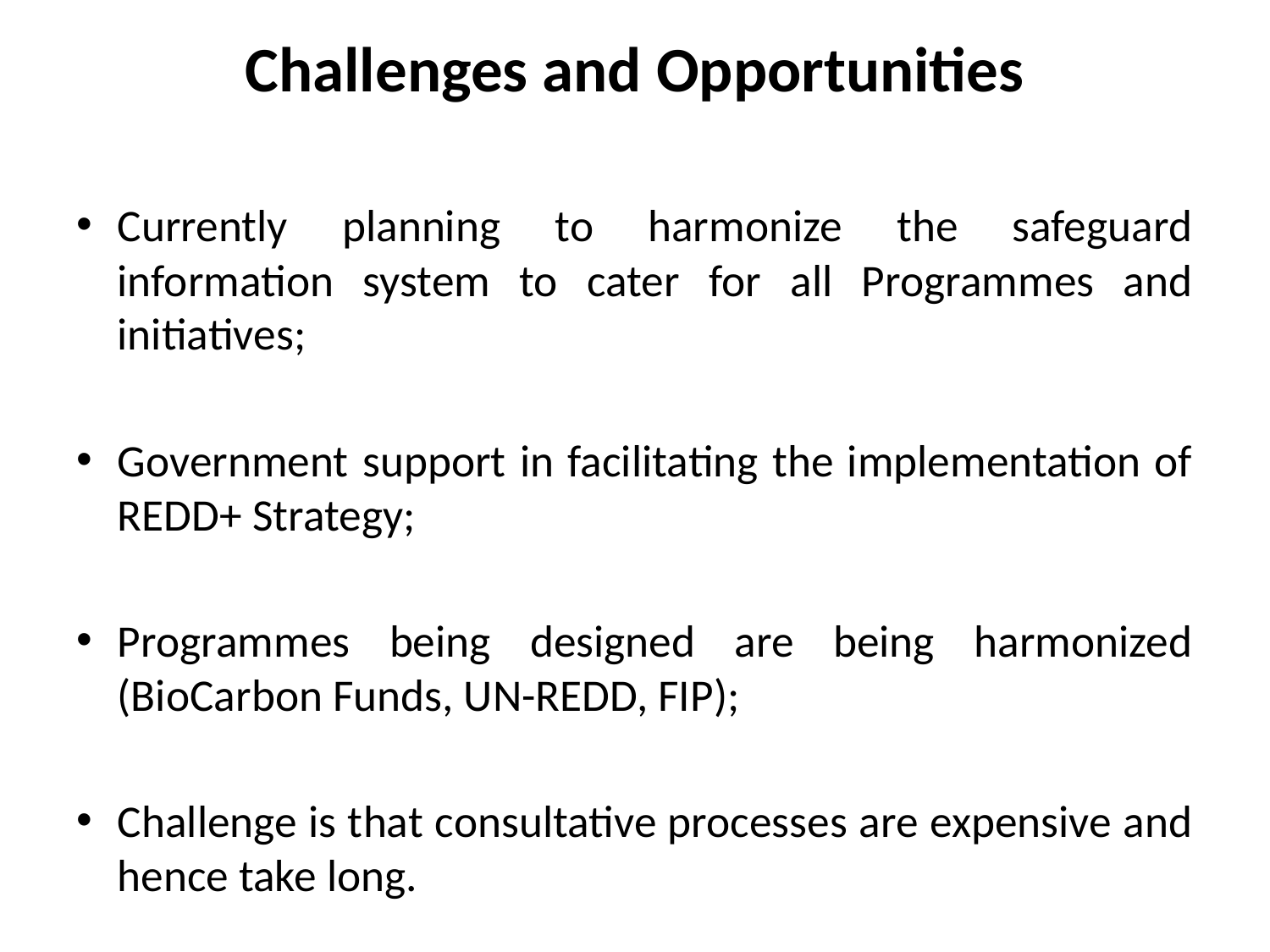

# Challenges and Opportunities
Currently planning to harmonize the safeguard information system to cater for all Programmes and initiatives;

Government support in facilitating the implementation of REDD+ Strategy;

Programmes being designed are being harmonized (BioCarbon Funds, UN-REDD, FIP);

Challenge is that consultative processes are expensive and hence take long.